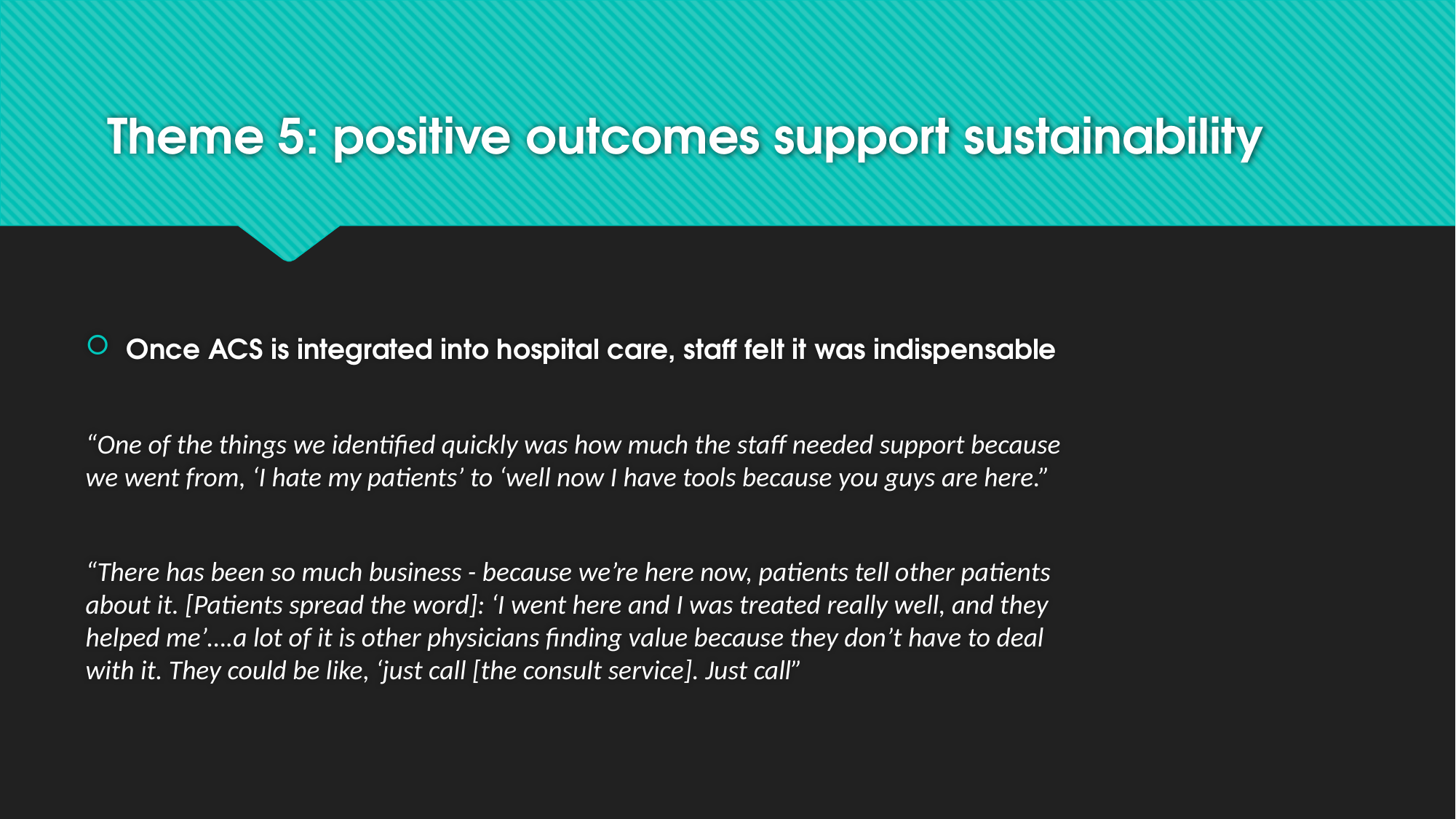

# Theme 5: positive outcomes support sustainability
Once ACS is integrated into hospital care, staff felt it was indispensable

“One of the things we identified quickly was how much the staff needed support because we went from, ‘I hate my patients’ to ‘well now I have tools because you guys are here.”

“There has been so much business - because we’re here now, patients tell other patients about it. [Patients spread the word]: ‘I went here and I was treated really well, and they helped me’….a lot of it is other physicians finding value because they don’t have to deal with it. They could be like, ‘just call [the consult service]. Just call”